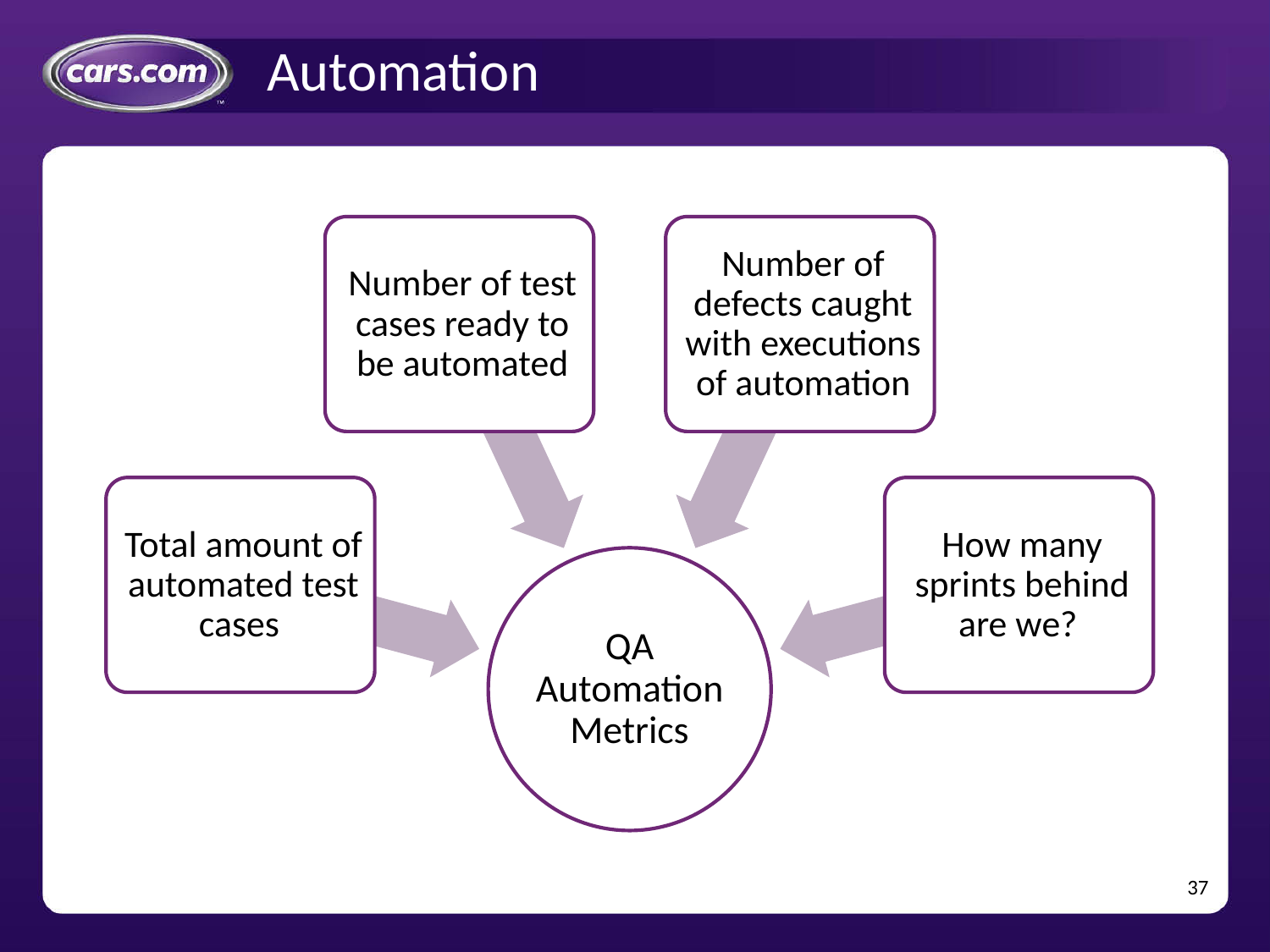

# Automation
QA Automation Metrics
Total amount of automated test cases
Number of test cases ready to be automated
Number of defects caught with executions of automation
How many sprints behind are we?